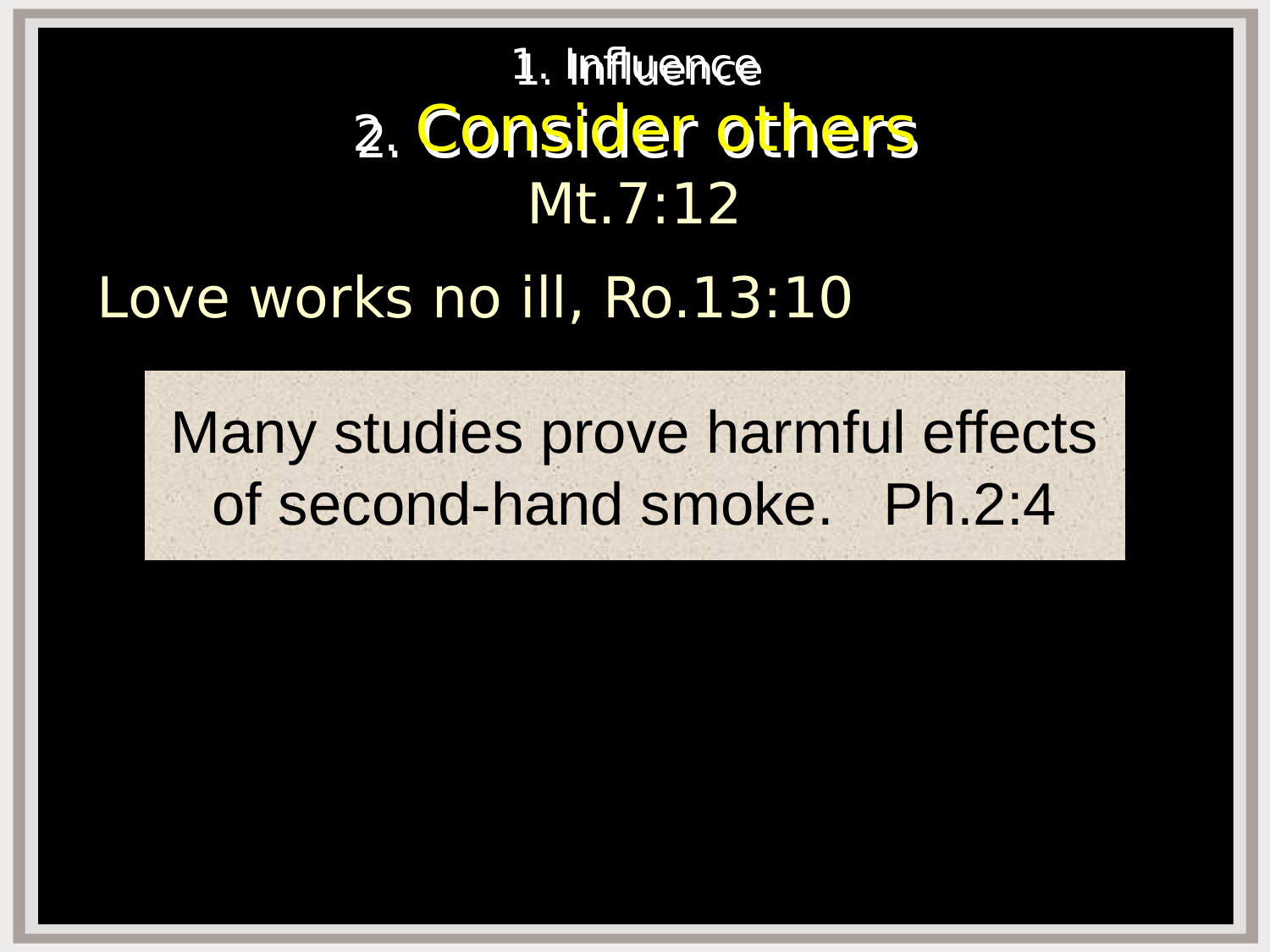

# 1. Influence 2. Consider others
Mt.7:12
Love works no ill, Ro.13:10
Many studies prove harmful effects of second-hand smoke.   Ph.2:4